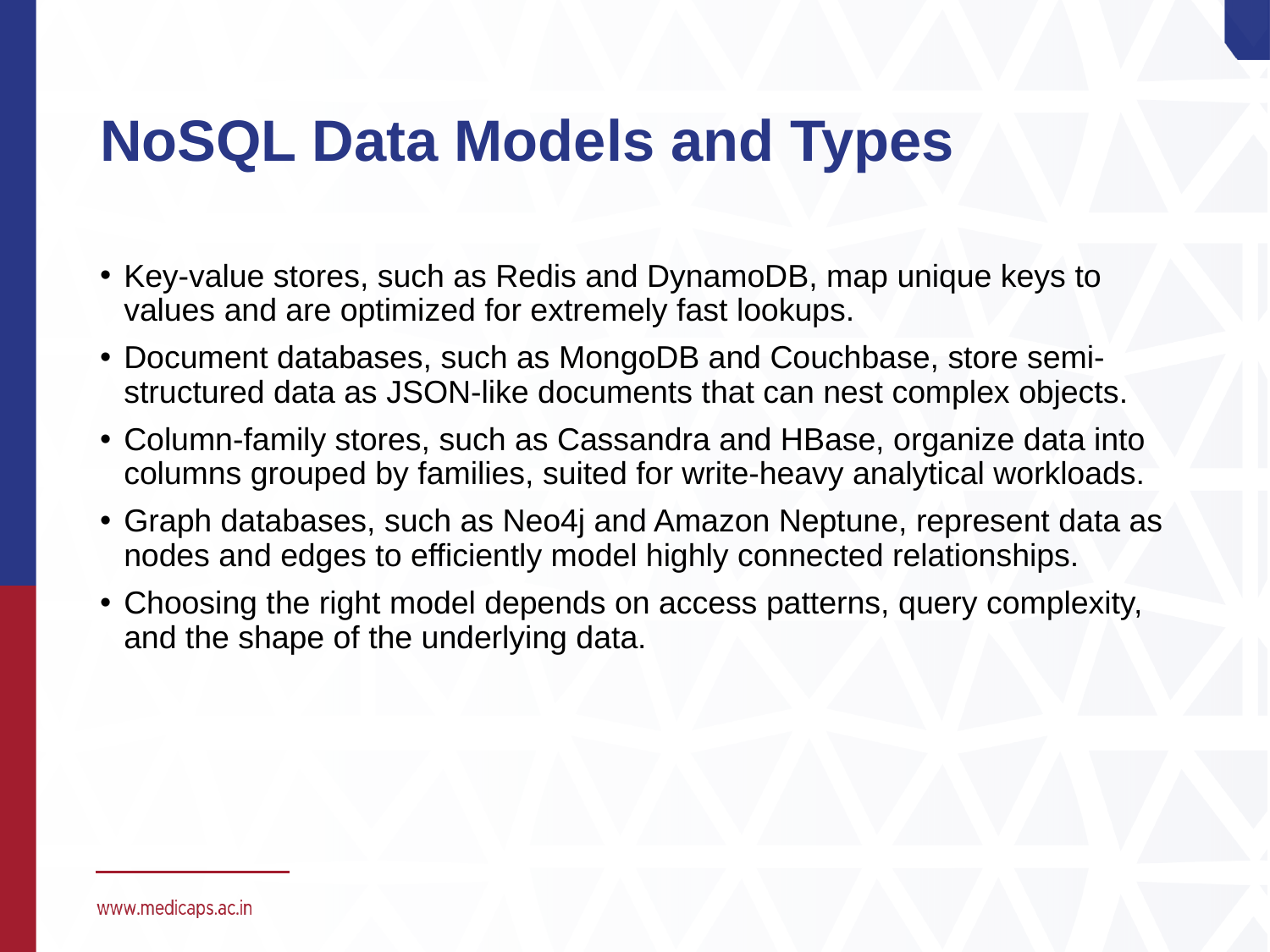

# NoSQL Data Models and Types
Key-value stores, such as Redis and DynamoDB, map unique keys to values and are optimized for extremely fast lookups.
Document databases, such as MongoDB and Couchbase, store semi-structured data as JSON-like documents that can nest complex objects.
Column-family stores, such as Cassandra and HBase, organize data into columns grouped by families, suited for write-heavy analytical workloads.
Graph databases, such as Neo4j and Amazon Neptune, represent data as nodes and edges to efficiently model highly connected relationships.
Choosing the right model depends on access patterns, query complexity, and the shape of the underlying data.